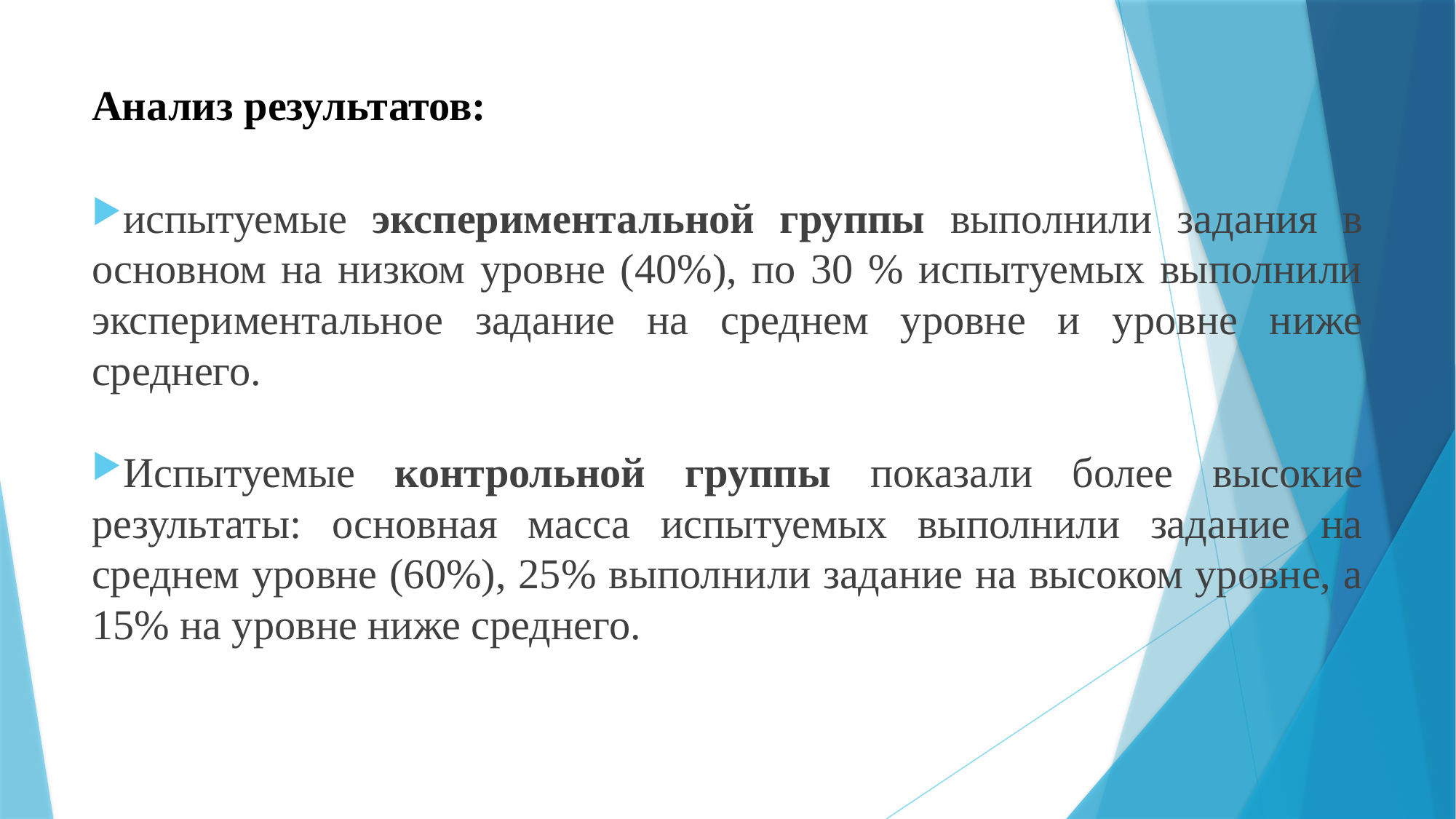

# Анализ результатов:
испытуемые экспериментальной группы выполнили задания в основном на низком уровне (40%), по 30 % испытуемых выполнили экспериментальное задание на среднем уровне и уровне ниже среднего.

Испытуемые контрольной группы показали более высокие результаты: основная масса испытуемых выполнили задание на среднем уровне (60%), 25% выполнили задание на высоком уровне, а 15% на уровне ниже среднего.